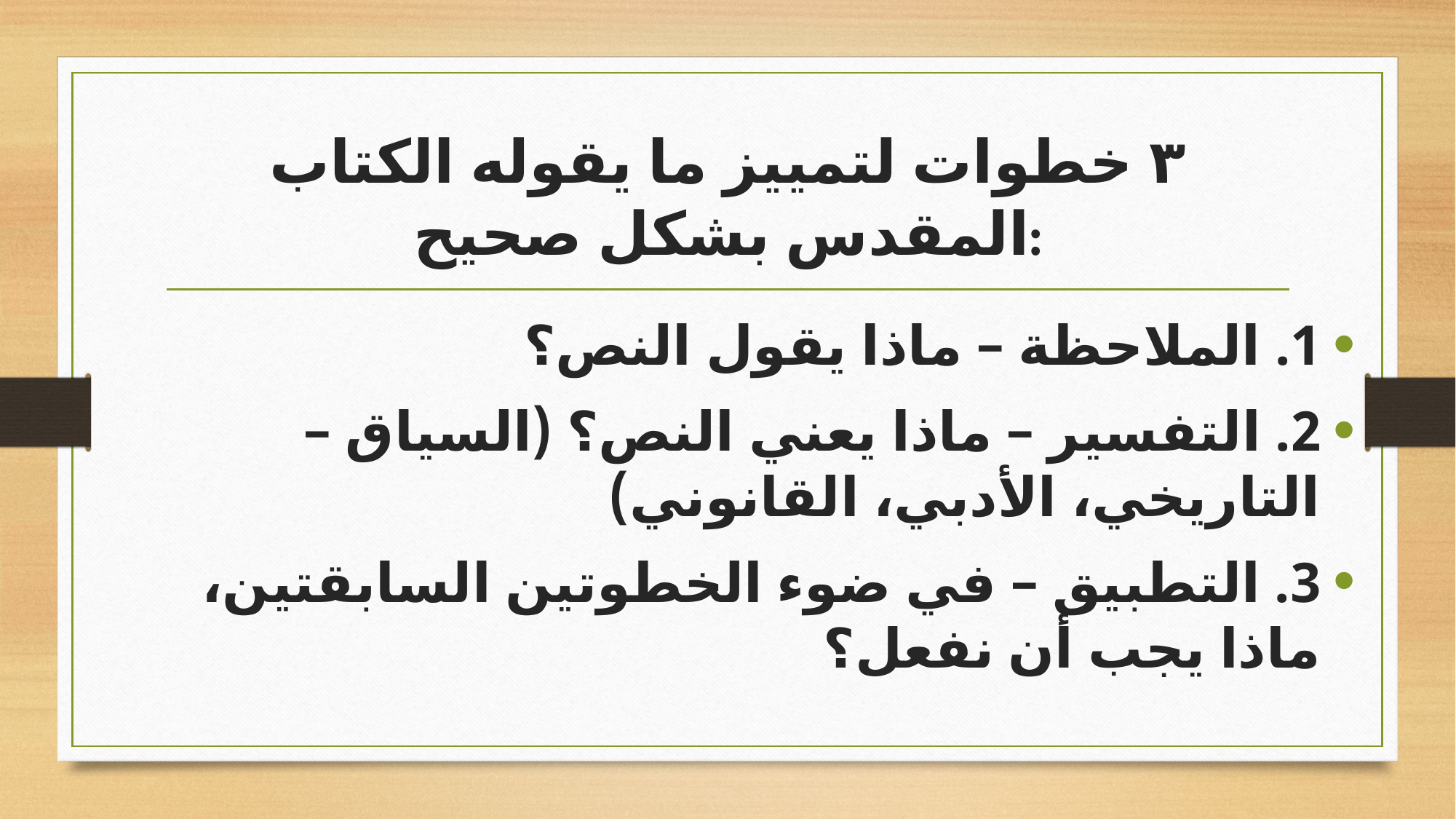

# ٣ خطوات لتمييز ما يقوله الكتاب المقدس بشكل صحيح:
1. الملاحظة – ماذا يقول النص؟
2. التفسير – ماذا يعني النص؟ (السياق – التاريخي، الأدبي، القانوني)
3. التطبيق – في ضوء الخطوتين السابقتين، ماذا يجب أن نفعل؟